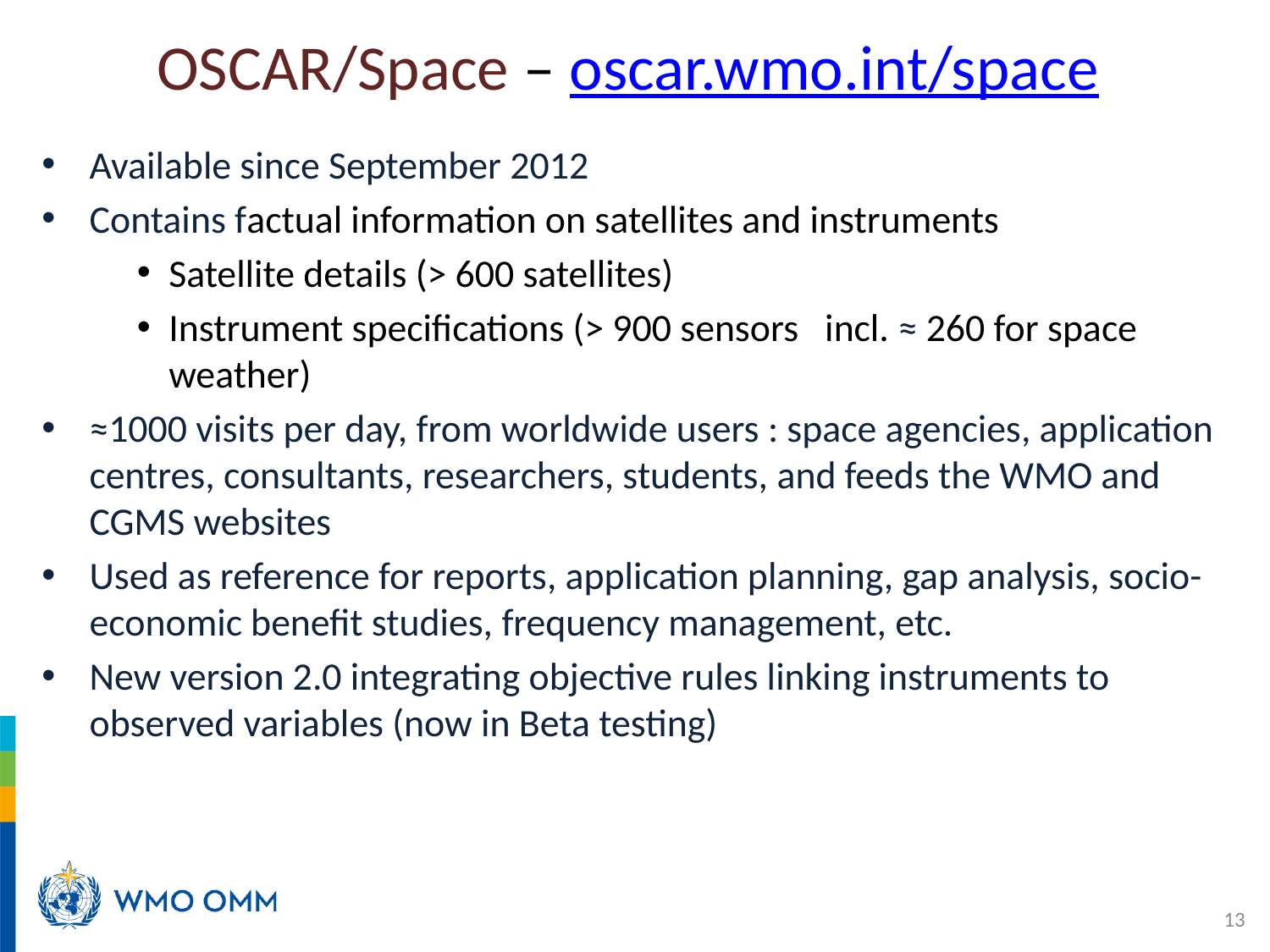

# OSCAR/Space – oscar.wmo.int/space
Available since September 2012
Contains factual information on satellites and instruments
Satellite details (> 600 satellites)
Instrument specifications (> 900 sensors   incl. ≈ 260 for space weather)
≈1000 visits per day, from worldwide users : space agencies, application centres, consultants, researchers, students, and feeds the WMO and CGMS websites
Used as reference for reports, application planning, gap analysis, socio-economic benefit studies, frequency management, etc.
New version 2.0 integrating objective rules linking instruments to observed variables (now in Beta testing)
13